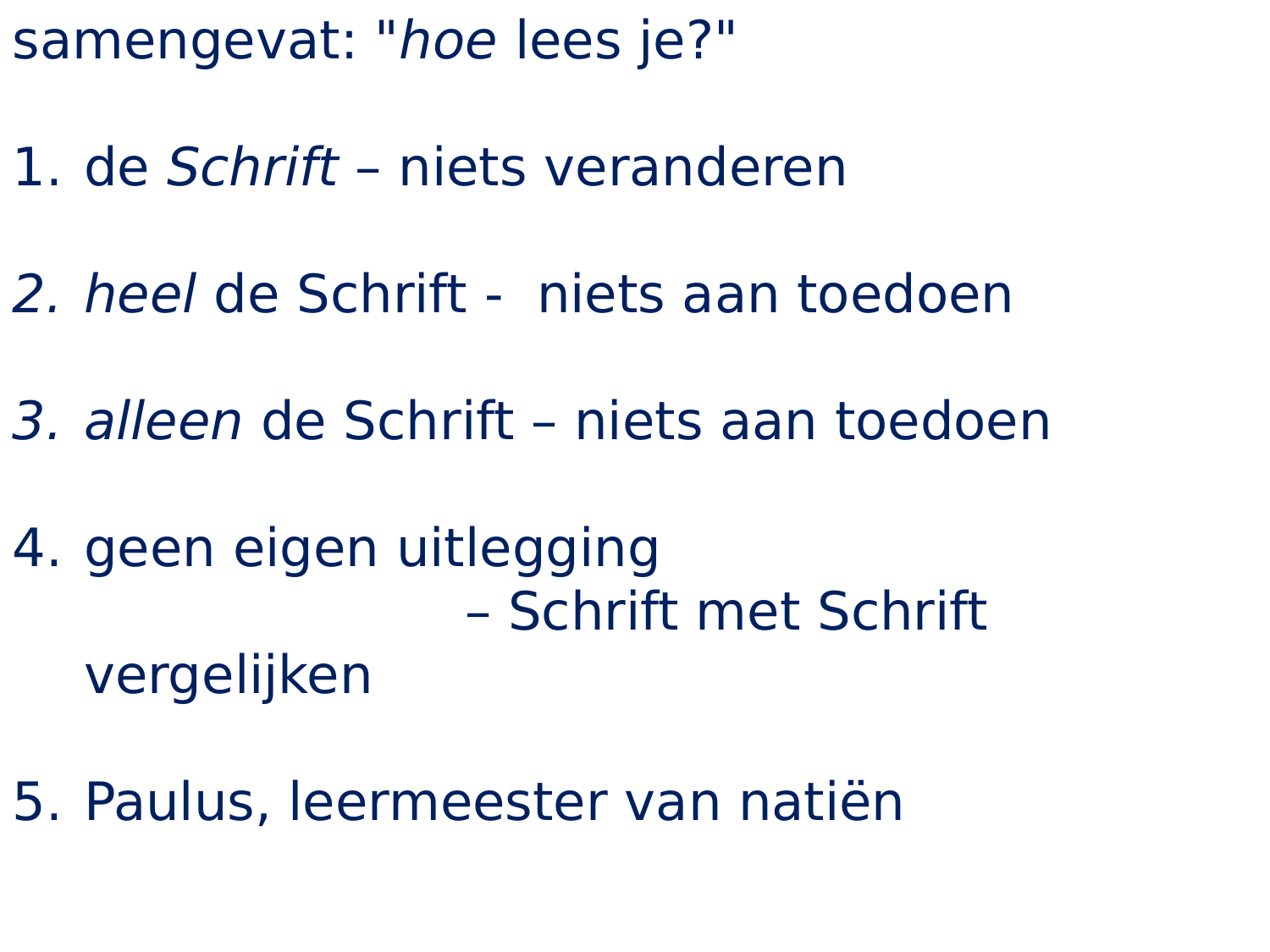

samengevat: "hoe lees je?"

de Schrift – niets veranderen

heel de Schrift -  niets aan toedoen

alleen de Schrift – niets aan toedoen

geen eigen uitlegging
			– Schrift met Schrift vergelijken

Paulus, leermeester van natiën